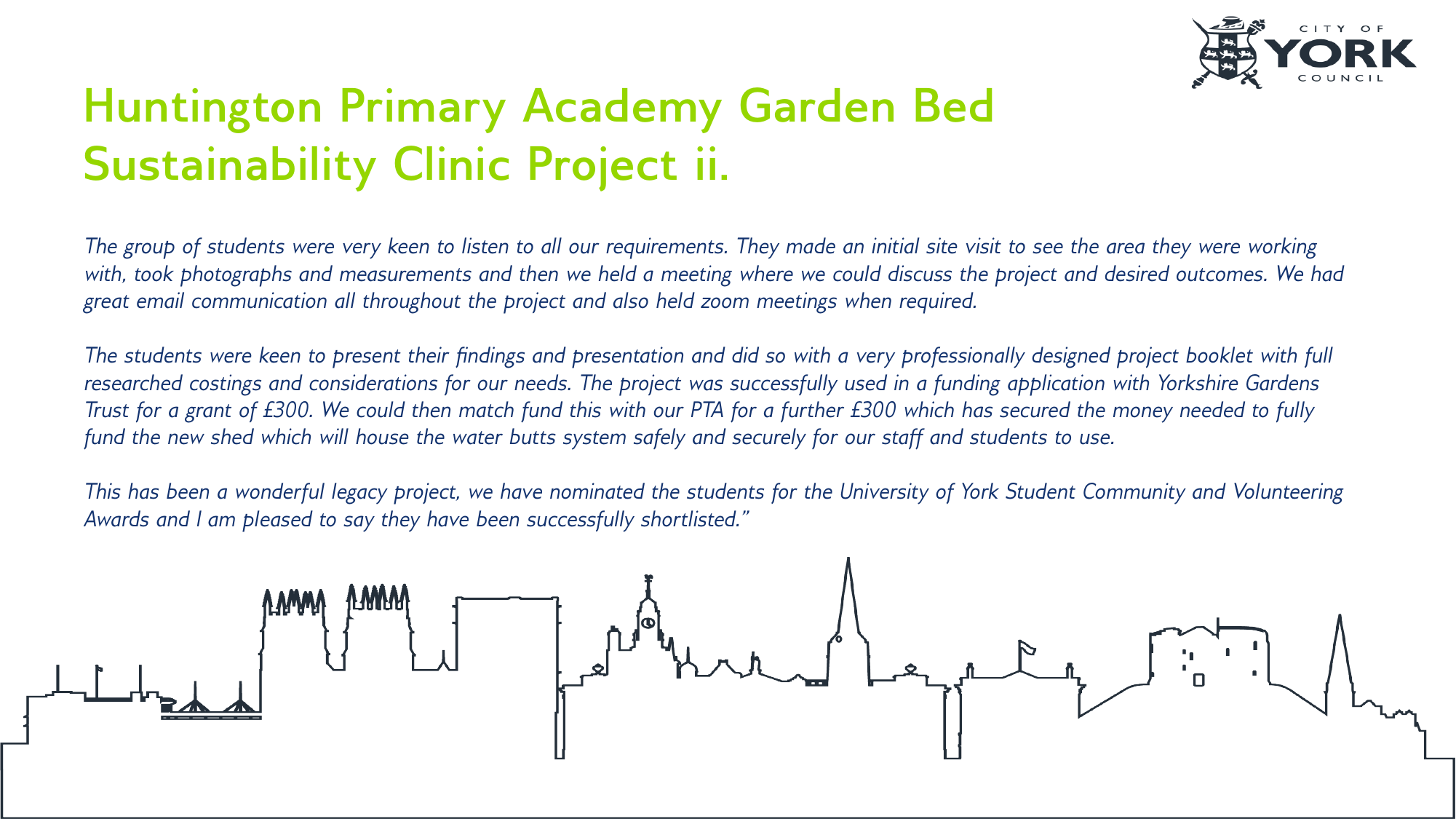

# Huntington Primary Academy Garden Bed Sustainability Clinic Project ii.

The group of students were very keen to listen to all our requirements. They made an initial site visit to see the area they were working with, took photographs and measurements and then we held a meeting where we could discuss the project and desired outcomes. We had great email communication all throughout the project and also held zoom meetings when required.

The students were keen to present their findings and presentation and did so with a very professionally designed project booklet with full researched costings and considerations for our needs. The project was successfully used in a funding application with Yorkshire Gardens Trust for a grant of £300. We could then match fund this with our PTA for a further £300 which has secured the money needed to fully fund the new shed which will house the water butts system safely and securely for our staff and students to use.

This has been a wonderful legacy project, we have nominated the students for the University of York Student Community and Volunteering Awards and I am pleased to say they have been successfully shortlisted.”